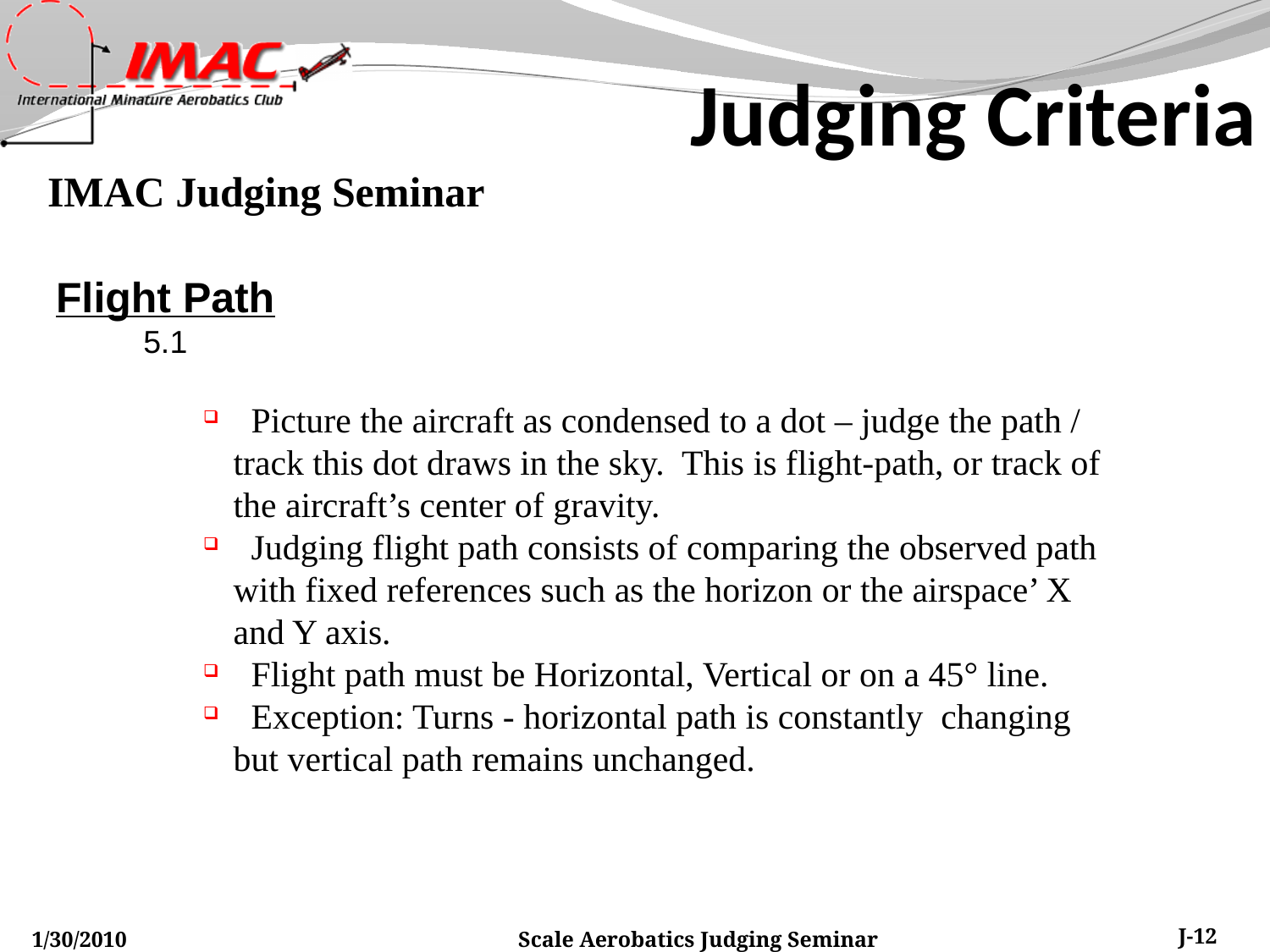

Judging Criteria
Flight Path
5.1
  Picture the aircraft as condensed to a dot – judge the path / track this dot draws in the sky.  This is flight-path, or track of the aircraft’s center of gravity.
  Judging flight path consists of comparing the observed path with fixed references such as the horizon or the airspace’ X and Y axis.
  Flight path must be Horizontal, Vertical or on a 45° line.
  Exception: Turns - horizontal path is constantly  changing but vertical path remains unchanged.
1/30/2010
Scale Aerobatics Judging Seminar
J-12